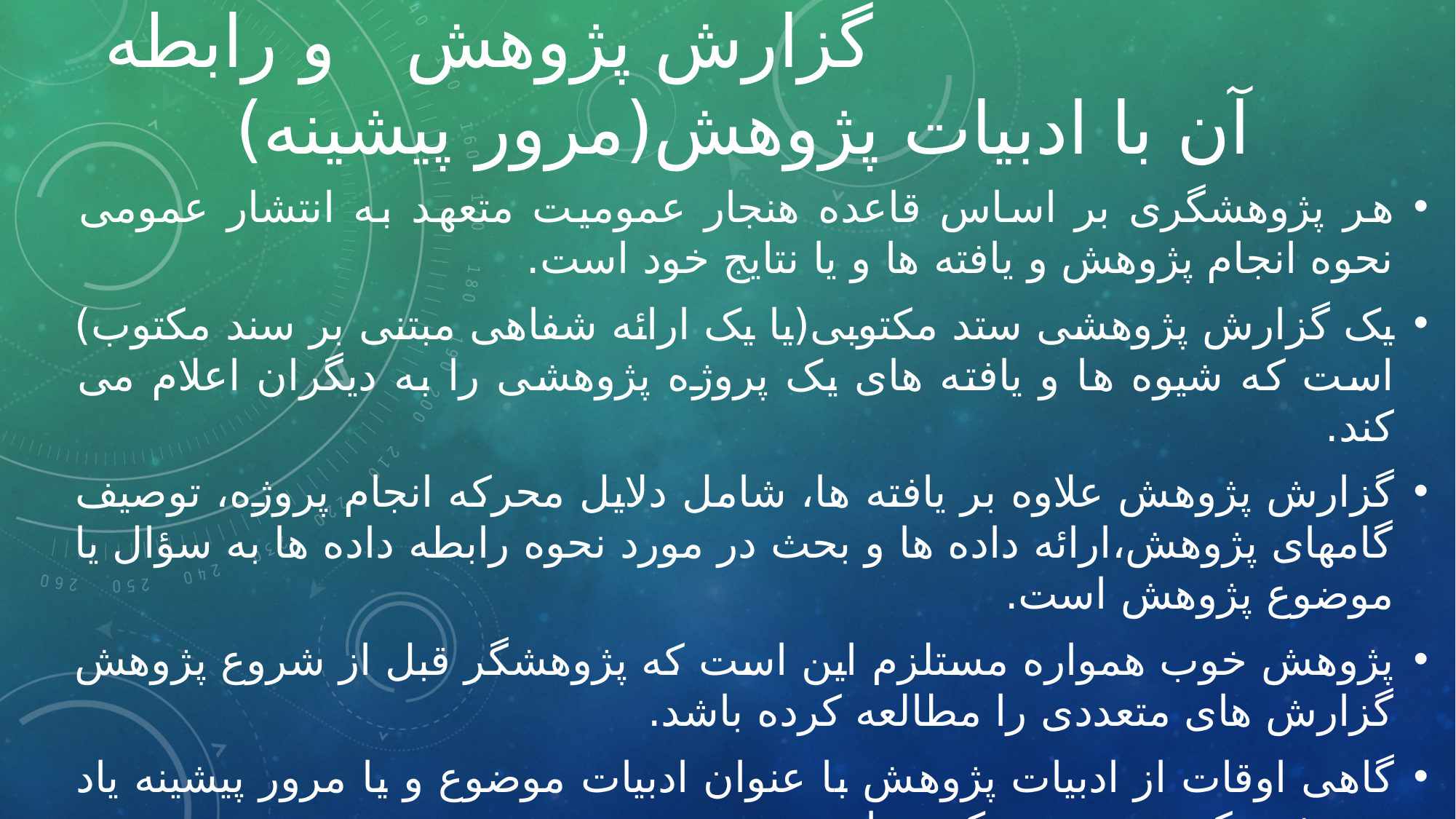

# گزارش پژوهش   و رابطه آن با ادبیات پژوهش(مرور پیشینه)
هر پژوهشگری بر اساس قاعده هنجار عمومیت متعهد به انتشار عمومی نحوه انجام پژوهش و یافته ها و یا نتایج خود است.
یک گزارش پژوهشی ستد مکتوبی(یا یک ارائه شفاهی مبتنی بر سند مکتوب) است که شیوه ها و یافته های یک پروژه پژوهشی را به دیگران اعلام می کند.
گزارش پژوهش علاوه بر یافته ها، شامل دلایل محرکه انجام پروژه، توصیف گامهای پژوهش،ارائه داده ها و بحث در مورد نحوه رابطه داده ها به سؤال یا موضوع پژوهش است.
پژوهش خوب همواره مستلزم این است که پژوهشگر قبل از شروع پژوهش گزارش های متعددی را مطالعه کرده باشد.
گاهی اوقات از ادبیات پژوهش با عنوان ادبیات موضوع و یا مرور پیشینه یاد می شود که هر سه به یک معنا هستند.